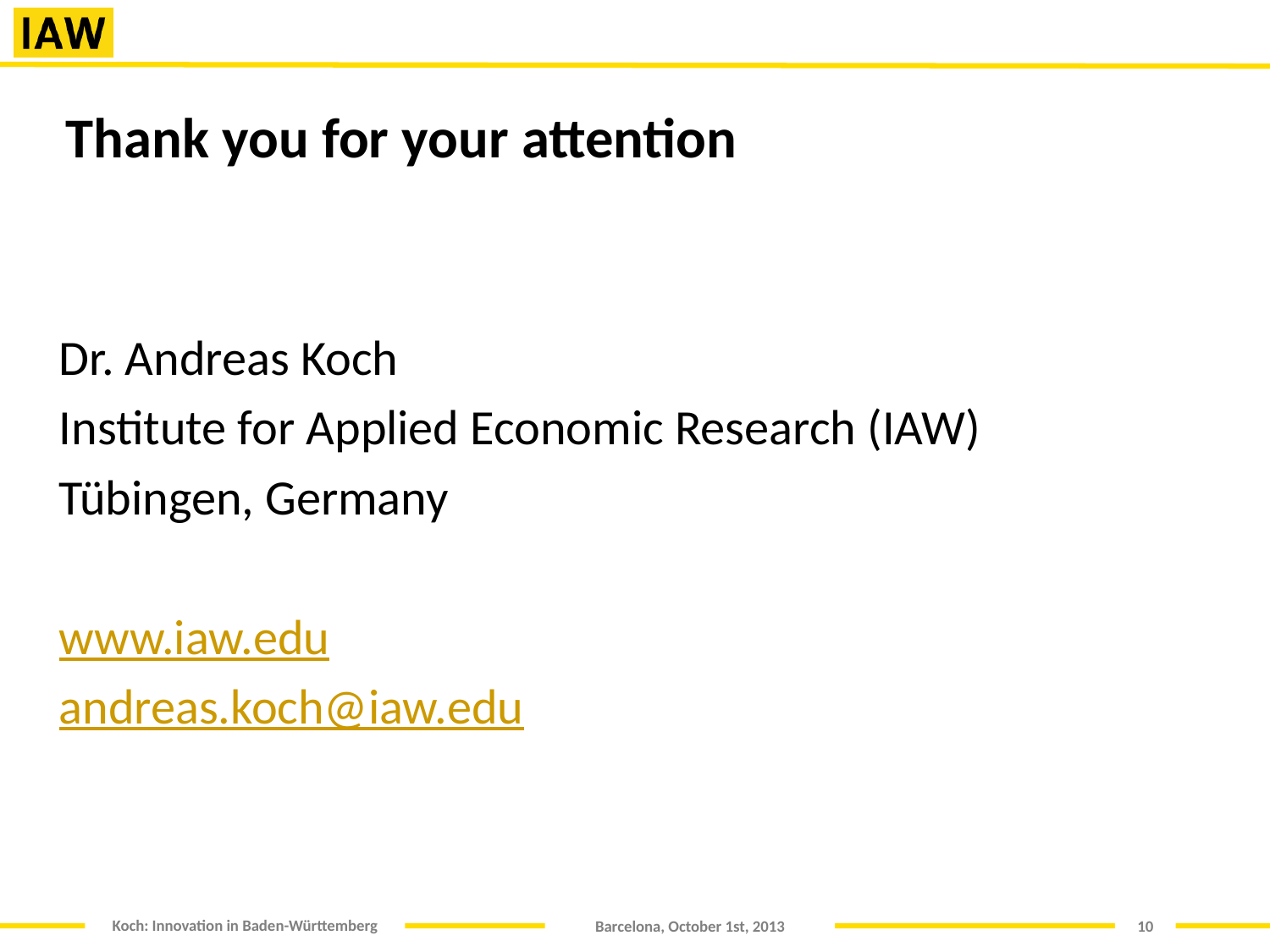

Thank you for your attention

Dr. Andreas Koch
Institute for Applied Economic Research (IAW)
Tübingen, Germany

www.iaw.edu
andreas.koch@iaw.edu
10